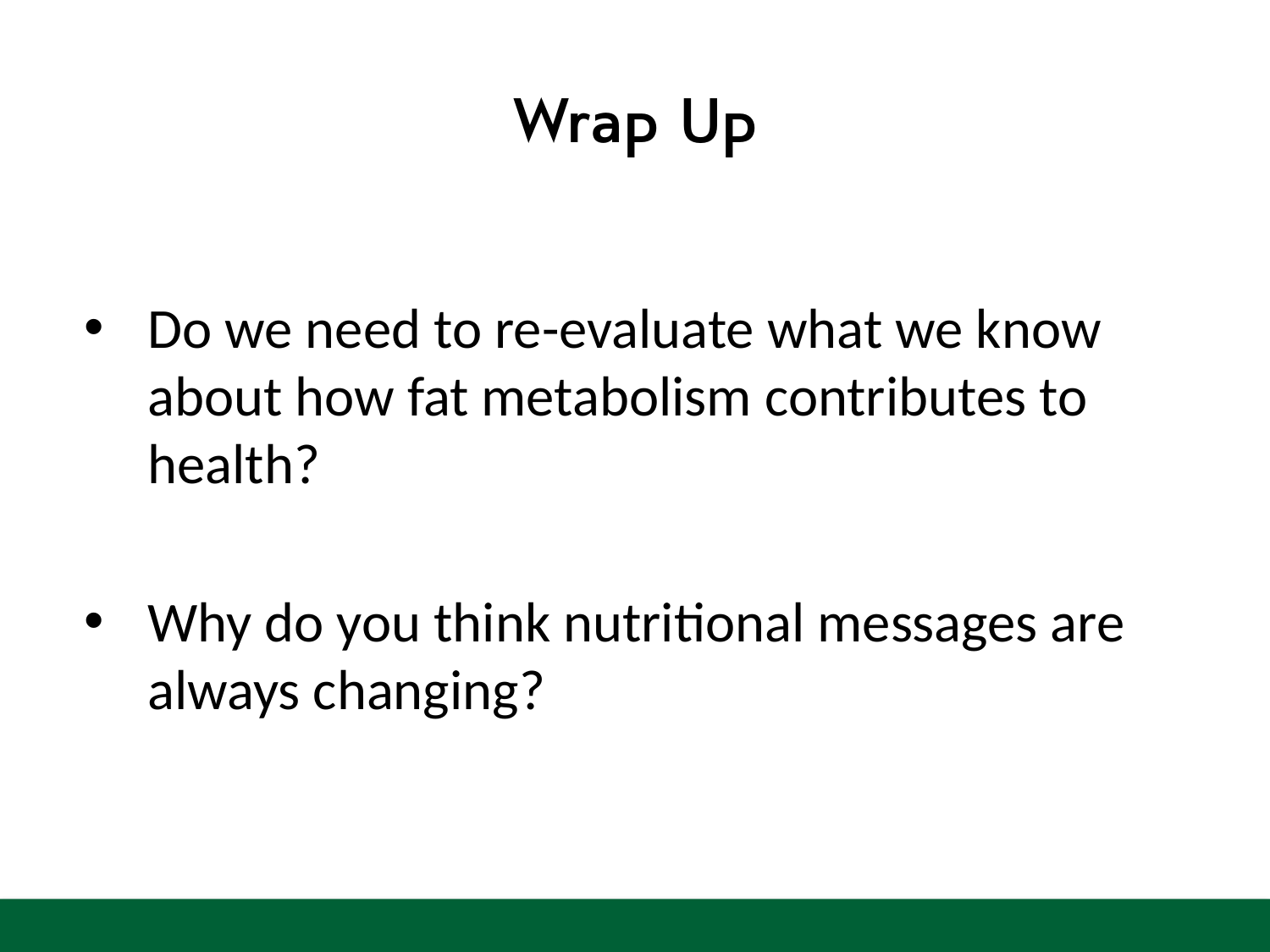

# Wrap Up

Do we need to re-evaluate what we know about how fat metabolism contributes to health?

Why do you think nutritional messages are always changing?